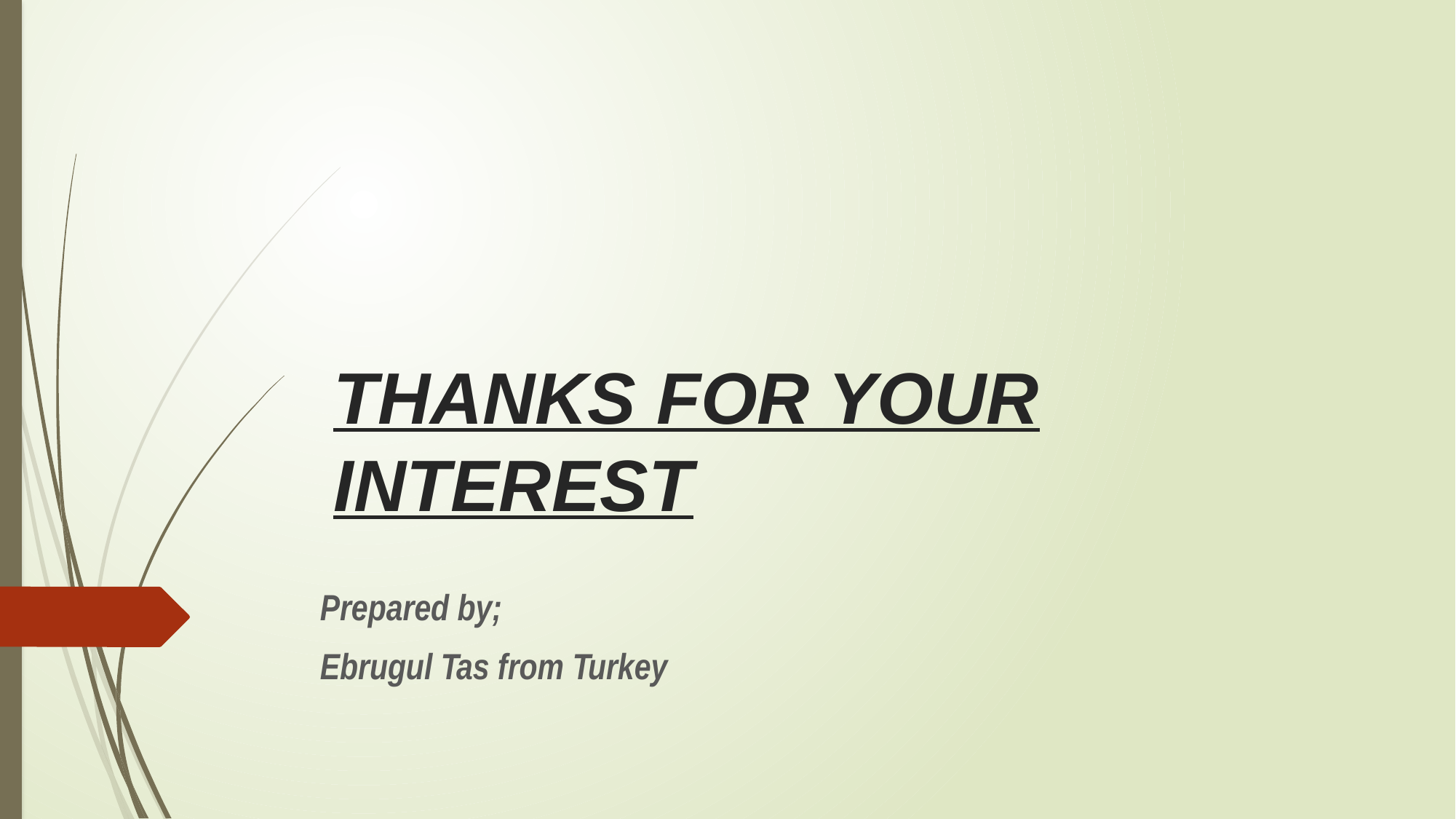

# THANKS FOR YOUR INTEREST
Prepared by;
Ebrugul Tas from Turkey